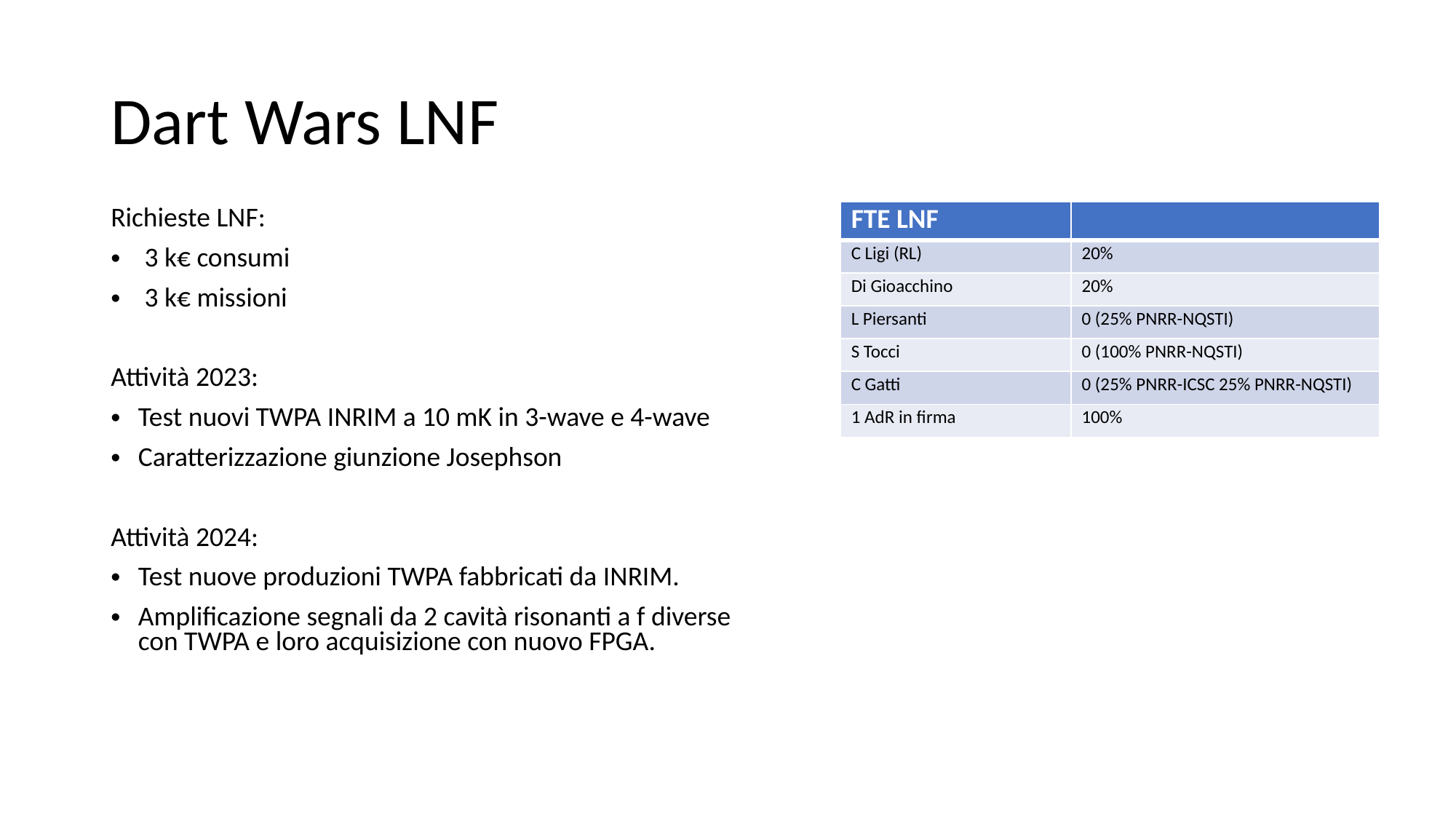

# Dart Wars LNF
Richieste LNF:
 3 k€ consumi
 3 k€ missioni

Attività 2023:
Test nuovi TWPA INRIM a 10 mK in 3-wave e 4-wave
Caratterizzazione giunzione Josephson

Attività 2024:
Test nuove produzioni TWPA fabbricati da INRIM.
Amplificazione segnali da 2 cavità risonanti a f diverse con TWPA e loro acquisizione con nuovo FPGA.

| FTE LNF |  |
| --- | --- |
| C Ligi (RL) | 20% |
| Di Gioacchino | 20% |
| L Piersanti | 0 (25% PNRR-NQSTI) |
| S Tocci | 0 (100% PNRR-NQSTI) |
| C Gatti | 0 (25% PNRR-ICSC 25% PNRR-NQSTI) |
| 1 AdR in firma | 100% |